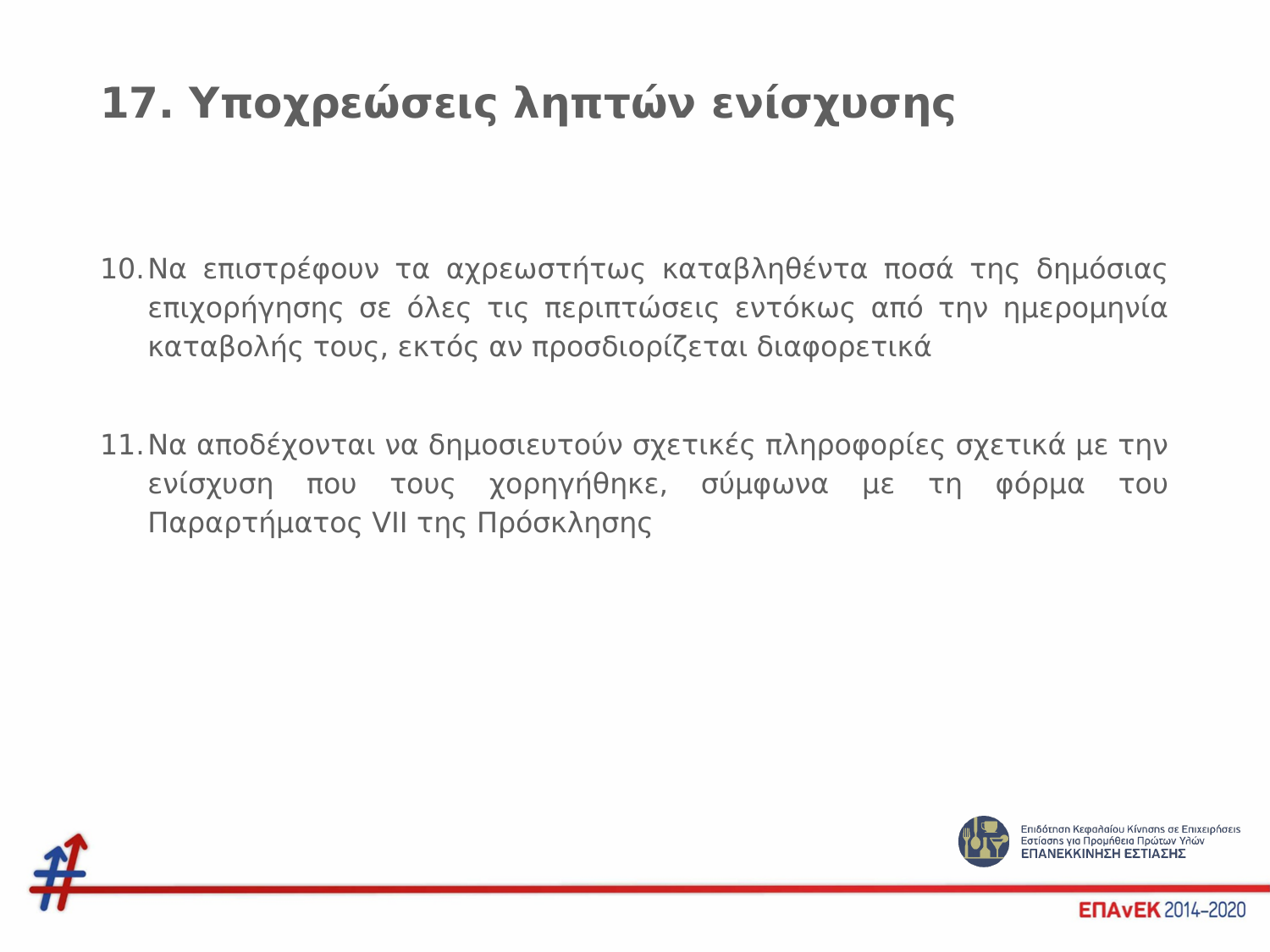

# 17. Υποχρεώσεις ληπτών ενίσχυσης

Να επιστρέφουν τα αχρεωστήτως καταβληθέντα ποσά της δημόσιας επιχορήγησης σε όλες τις περιπτώσεις εντόκως από την ημερομηνία καταβολής τους, εκτός αν προσδιορίζεται διαφορετικά

Να αποδέχονται να δημοσιευτούν σχετικές πληροφορίες σχετικά με την ενίσχυση που τους χορηγήθηκε, σύμφωνα με τη φόρμα του Παραρτήματος VII της Πρόσκλησης